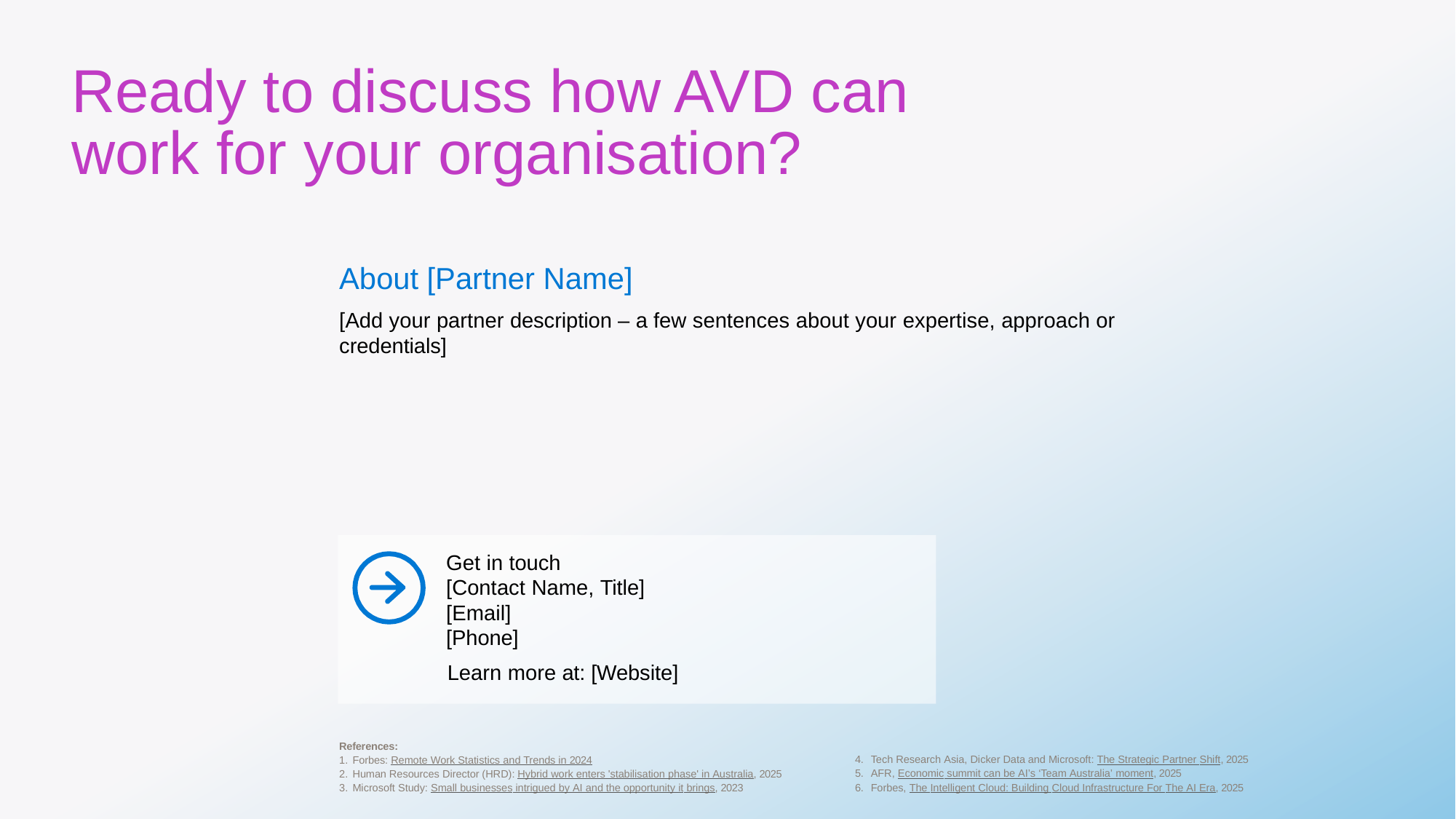

Ready to discuss how AVD can work for your organisation?
About [Partner Name]
[Add your partner description – a few sentences about your expertise, approach or credentials]

Get in touch
[Contact Name, Title]
[Email]
[Phone]
Learn more at: [Website]

References:
Forbes: Remote Work Statistics and Trends in 2024
Human Resources Director (HRD): Hybrid work enters 'stabilisation phase' in Australia, 2025
Microsoft Study: Small businesses intrigued by AI and the opportunity it brings, 2023
Tech Research Asia, Dicker Data and Microsoft: The Strategic Partner Shift, 2025
AFR, Economic summit can be AI’s ‘Team Australia’ moment, 2025
Forbes, The Intelligent Cloud: Building Cloud Infrastructure For The AI Era, 2025
12